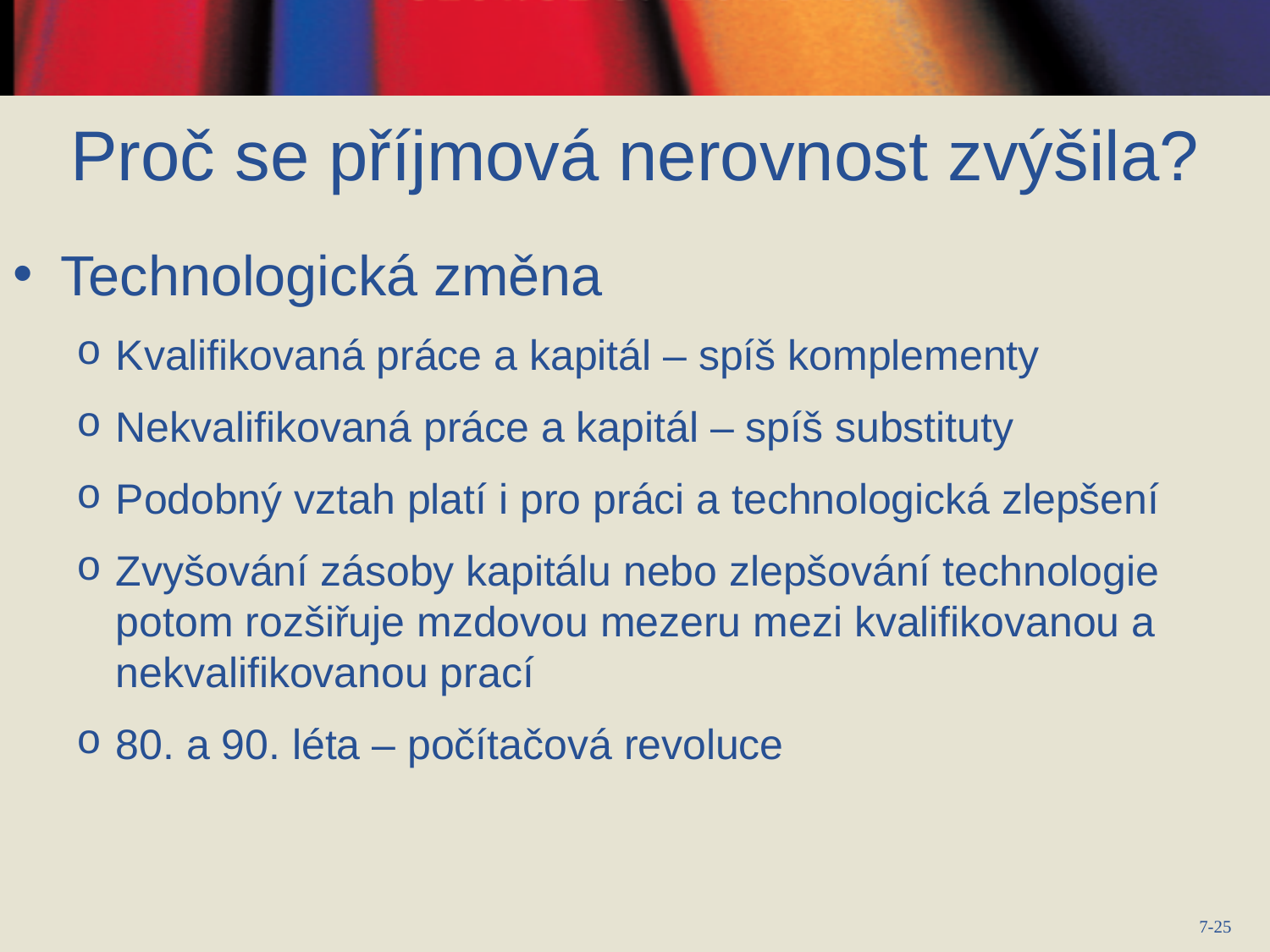

Proč se příjmová nerovnost zvýšila?
Technologická změna
Kvalifikovaná práce a kapitál – spíš komplementy
Nekvalifikovaná práce a kapitál – spíš substituty
Podobný vztah platí i pro práci a technologická zlepšení
Zvyšování zásoby kapitálu nebo zlepšování technologie potom rozšiřuje mzdovou mezeru mezi kvalifikovanou a nekvalifikovanou prací
80. a 90. léta – počítačová revoluce